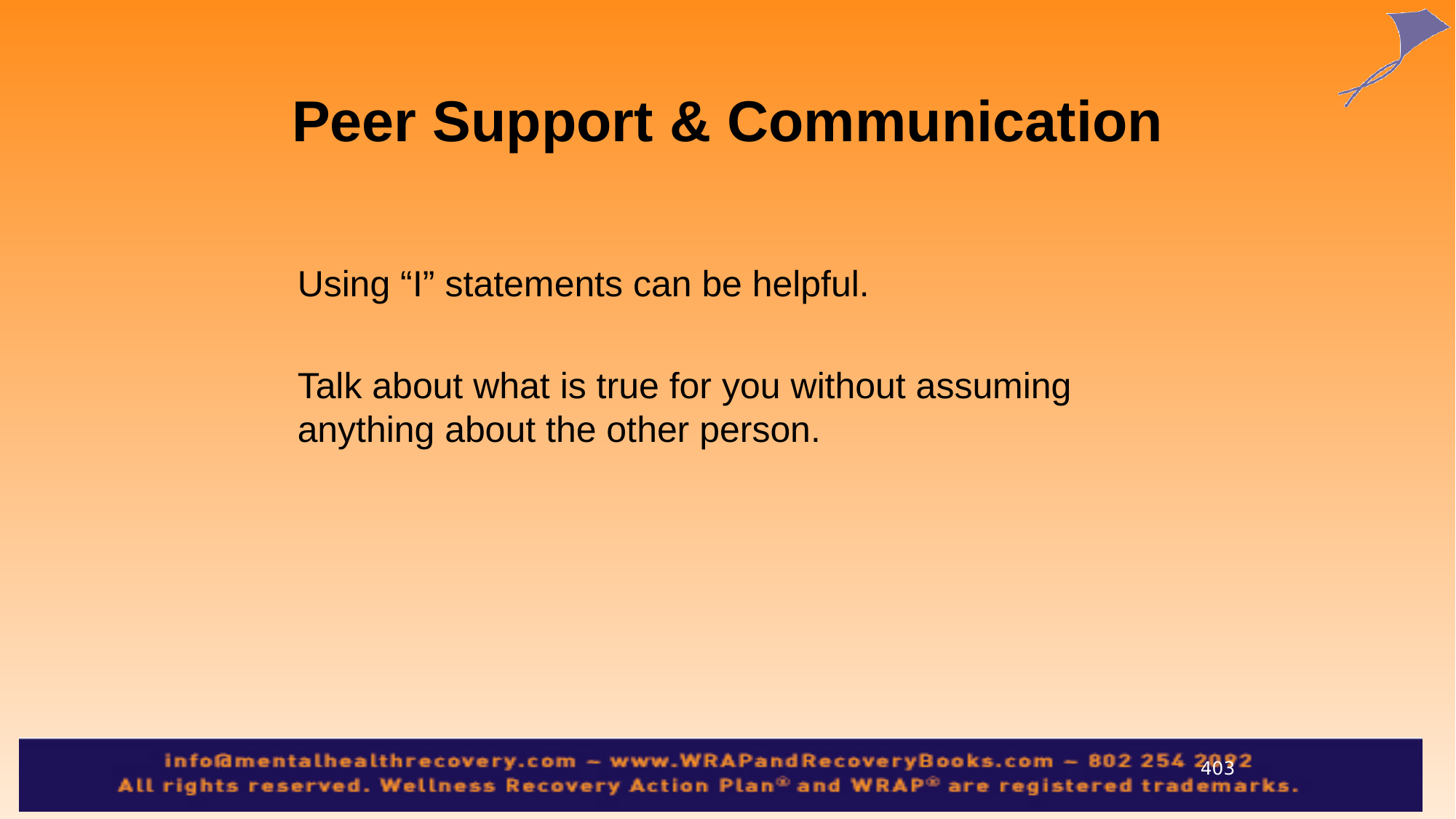

# Peer Support & Communication
	Using “I” statements can be helpful.

	Talk about what is true for you without assuming anything about the other person.

403